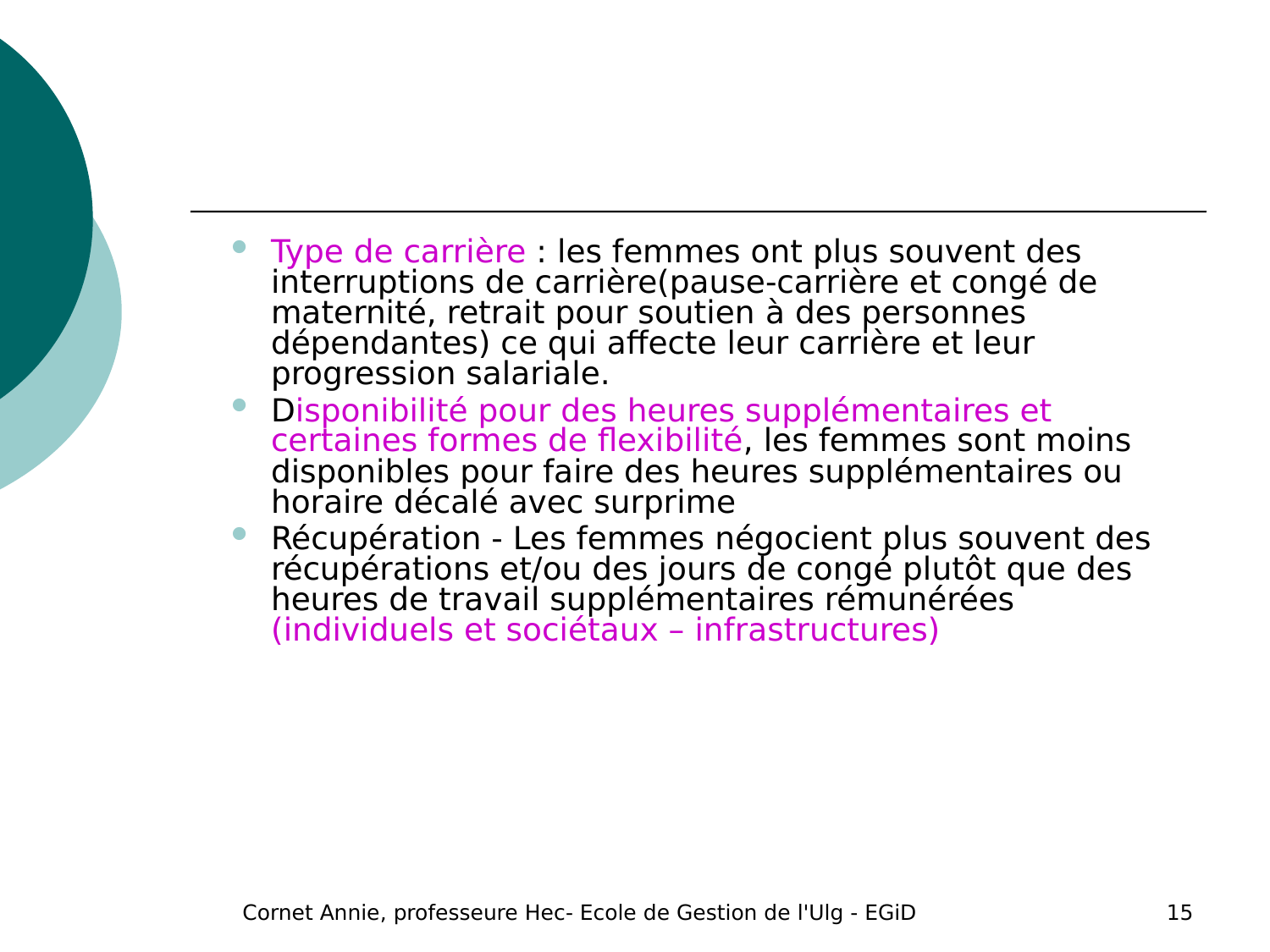

Type de carrière : les femmes ont plus souvent des interruptions de carrière(pause-carrière et congé de maternité, retrait pour soutien à des personnes dépendantes) ce qui affecte leur carrière et leur progression salariale.
Disponibilité pour des heures supplémentaires et certaines formes de flexibilité, les femmes sont moins disponibles pour faire des heures supplémentaires ou horaire décalé avec surprime
Récupération - Les femmes négocient plus souvent des récupérations et/ou des jours de congé plutôt que des heures de travail supplémentaires rémunérées (individuels et sociétaux – infrastructures)

Cornet Annie, professeure Hec- Ecole de Gestion de l'Ulg - EGiD
15